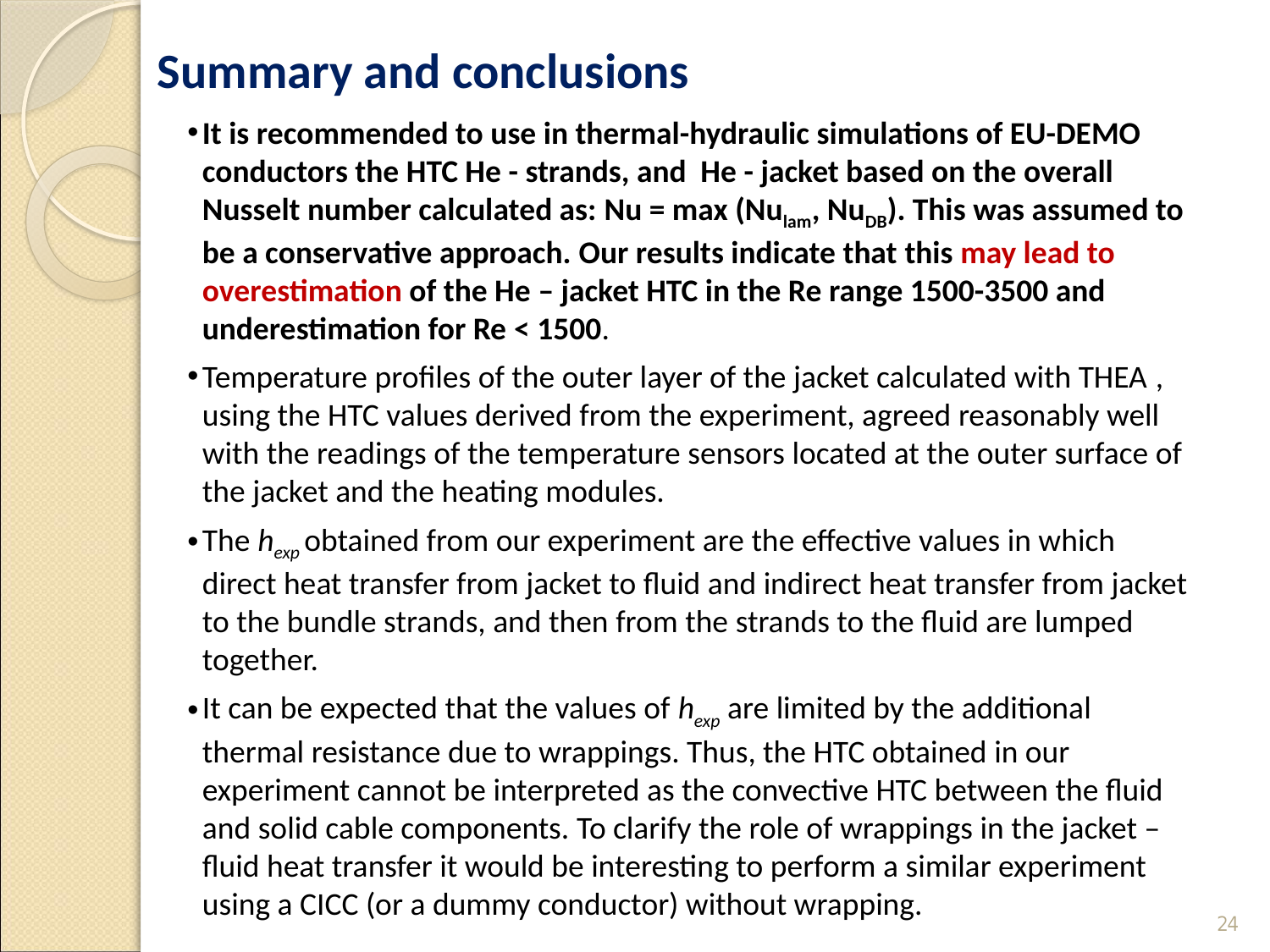

# Summary and conclusions
It is recommended to use in thermal-hydraulic simulations of EU-DEMO conductors the HTC He - strands, and  He - jacket based on the overall Nusselt number calculated as: Nu = max (Nulam, NuDB). This was assumed to be a conservative approach. Our results indicate that this may lead to overestimation of the He – jacket HTC in the Re range 1500-3500 and underestimation for Re < 1500.
Temperature profiles of the outer layer of the jacket calculated with THEA , using the HTC values derived from the experiment, agreed reasonably well with the readings of the temperature sensors located at the outer surface of the jacket and the heating modules.
The hexp obtained from our experiment are the effective values in which direct heat transfer from jacket to fluid and indirect heat transfer from jacket to the bundle strands, and then from the strands to the fluid are lumped together.
It can be expected that the values of hexp are limited by the additional thermal resistance due to wrappings. Thus, the HTC obtained in our experiment cannot be interpreted as the convective HTC between the fluid and solid cable components. To clarify the role of wrappings in the jacket – fluid heat transfer it would be interesting to perform a similar experiment using a CICC (or a dummy conductor) without wrapping.

24